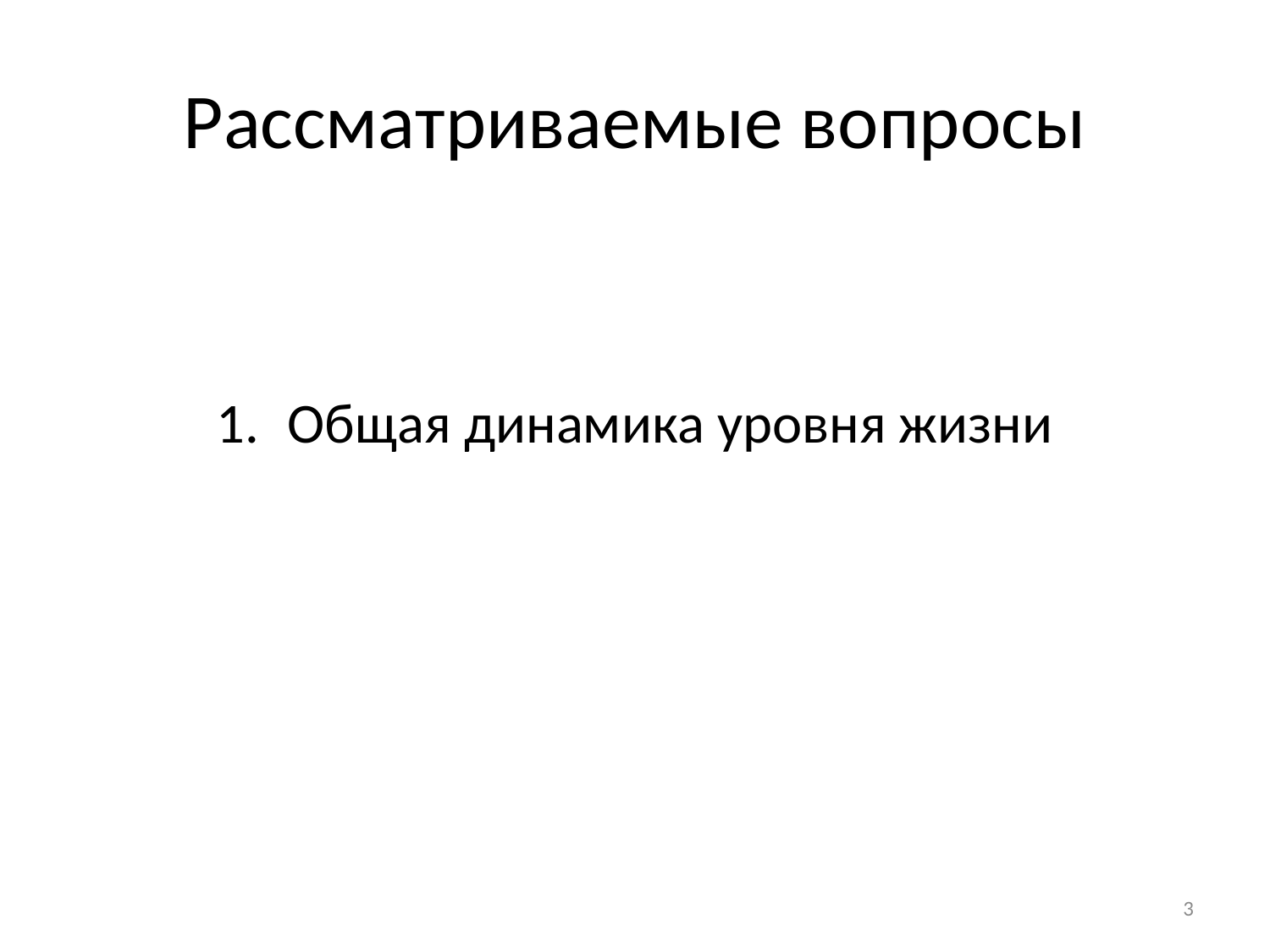

# Рассматриваемые вопросы

Общая динамика уровня жизни

3